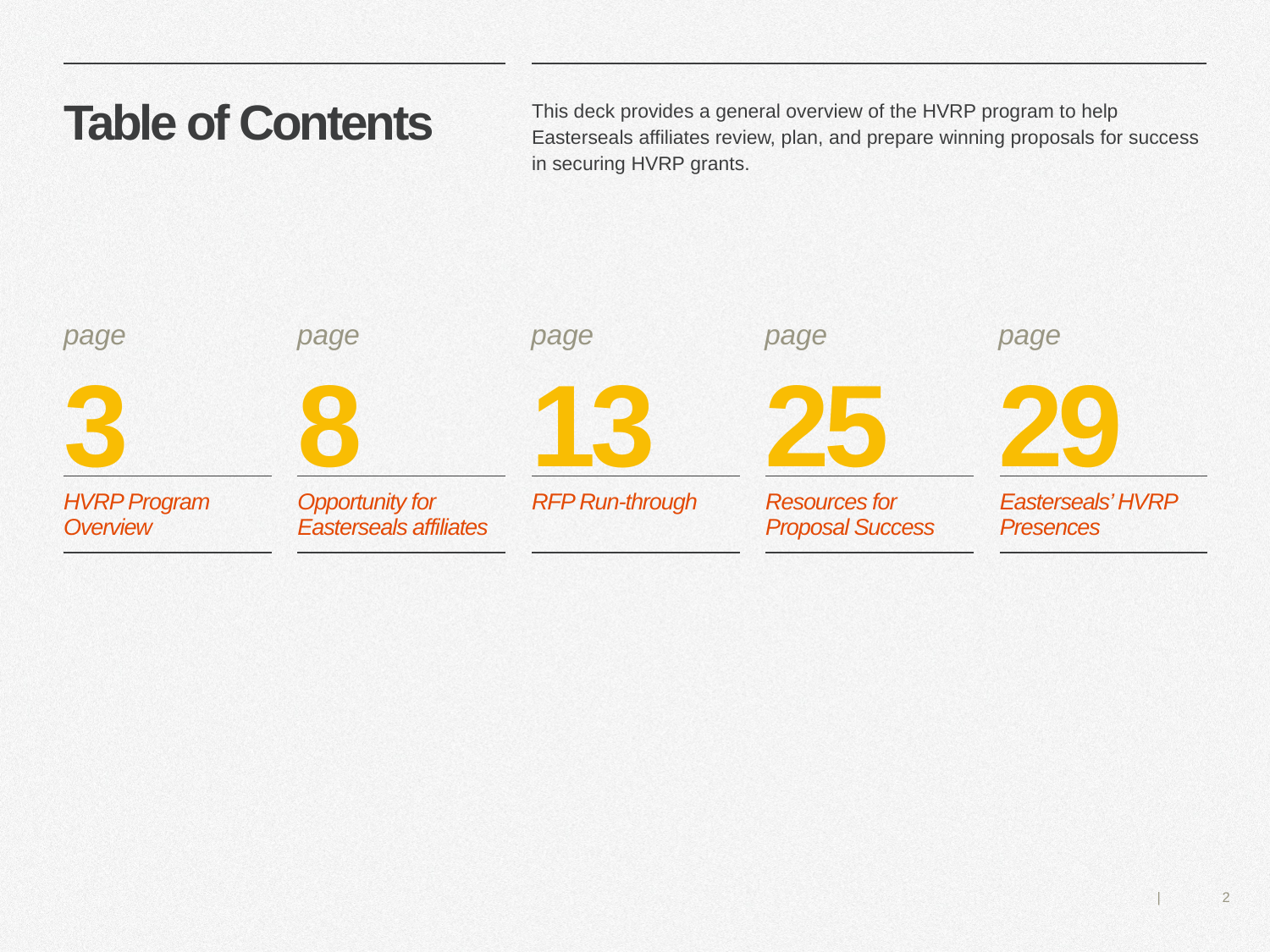

# Table of Contents
This deck provides a general overview of the HVRP program to help Easterseals affiliates review, plan, and prepare winning proposals for success in securing HVRP grants.
page
page
page
page
page
3
8
13
25
29
| HVRP Program Overview |
| --- |
| Opportunity for Easterseals affiliates |
| --- |
| RFP Run-through |
| --- |
| Resources for Proposal Success |
| --- |
| Easterseals’ HVRP Presences |
| --- |